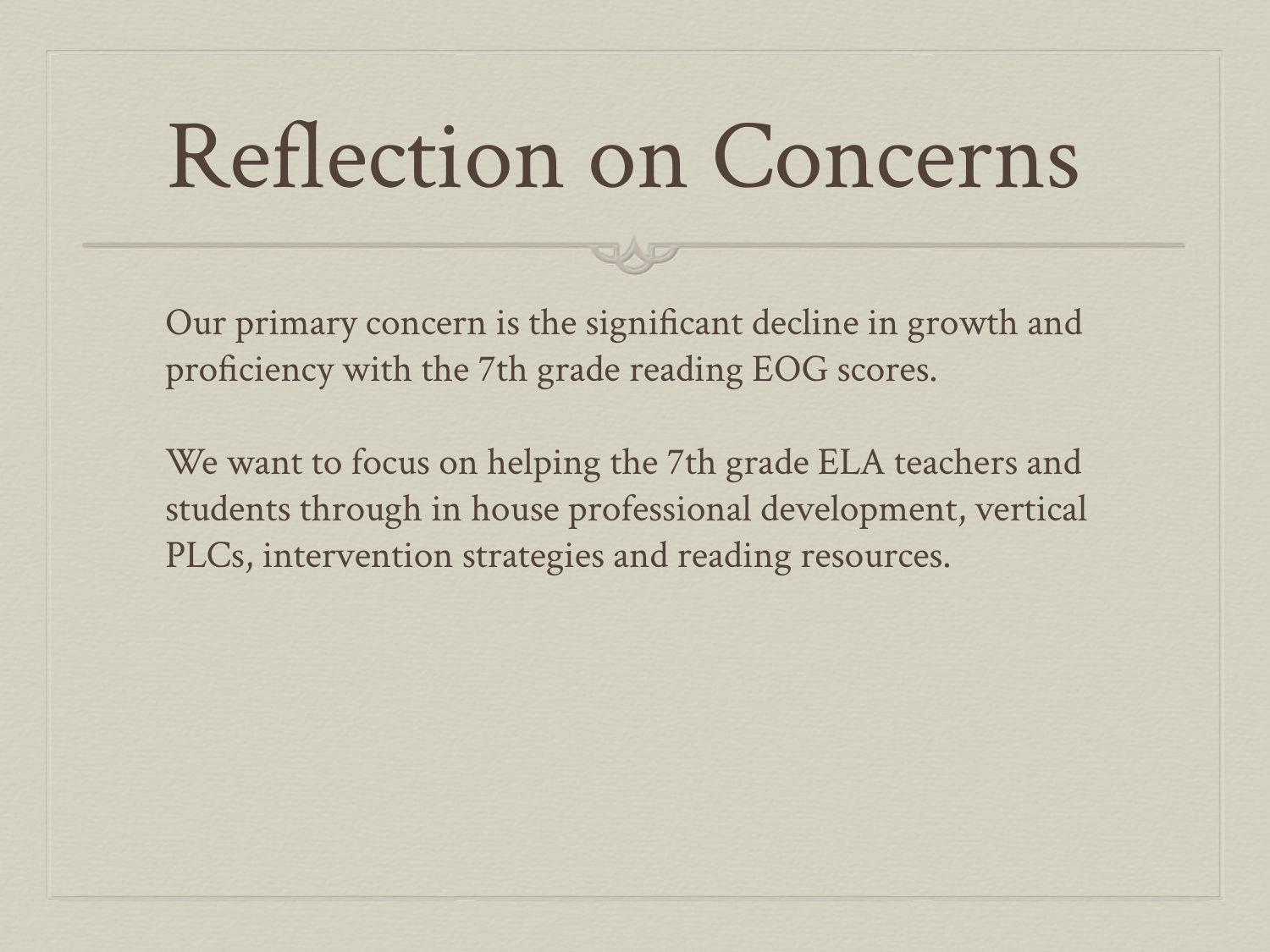

# Reflection on Concerns
Our primary concern is the significant decline in growth and proficiency with the 7th grade reading EOG scores.

We want to focus on helping the 7th grade ELA teachers and students through in house professional development, vertical PLCs, intervention strategies and reading resources.